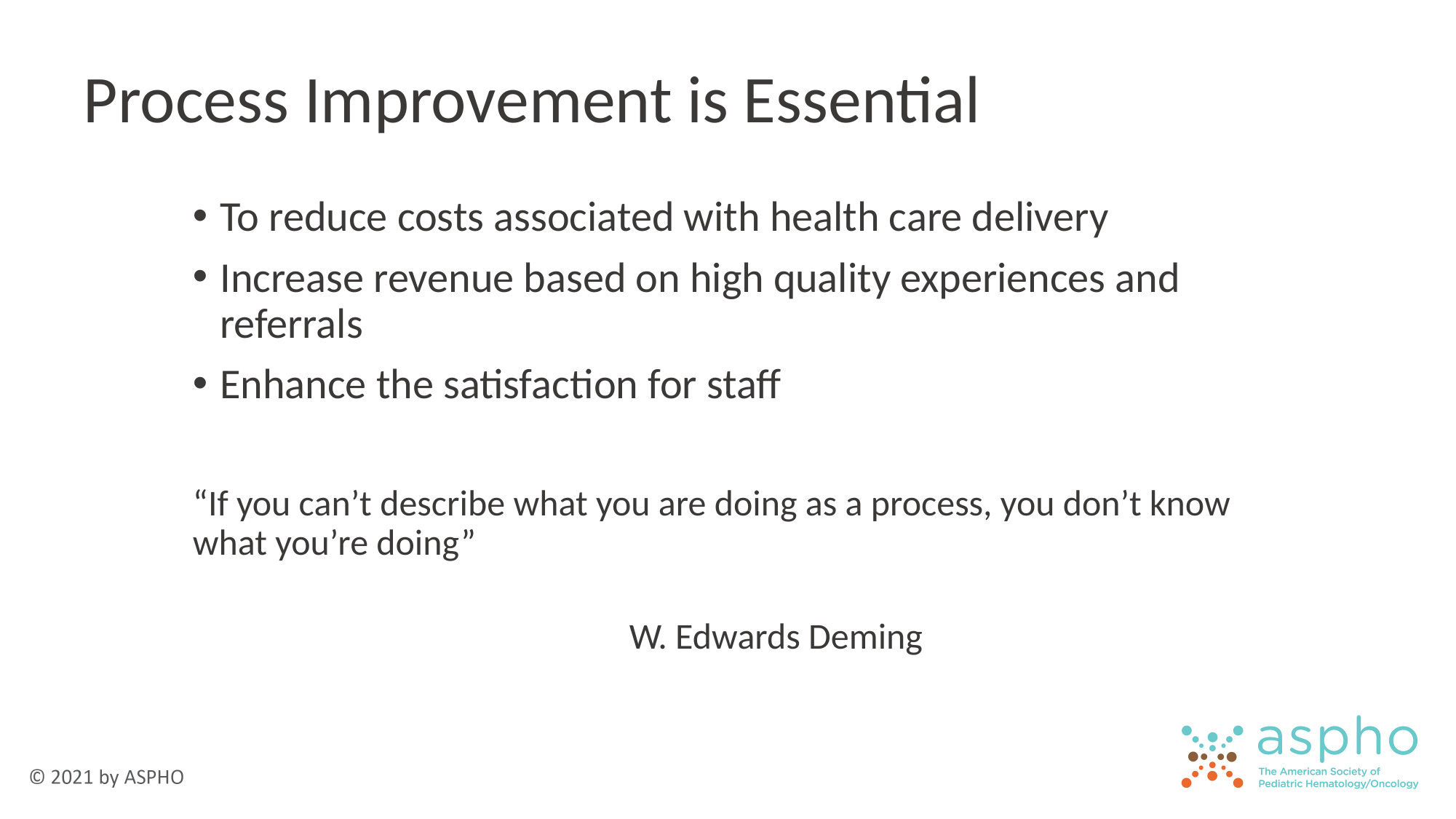

# Process Improvement is Essential
To reduce costs associated with health care delivery
Increase revenue based on high quality experiences and referrals
Enhance the satisfaction for staff

“If you can’t describe what you are doing as a process, you don’t know what you’re doing”
													W. Edwards Deming